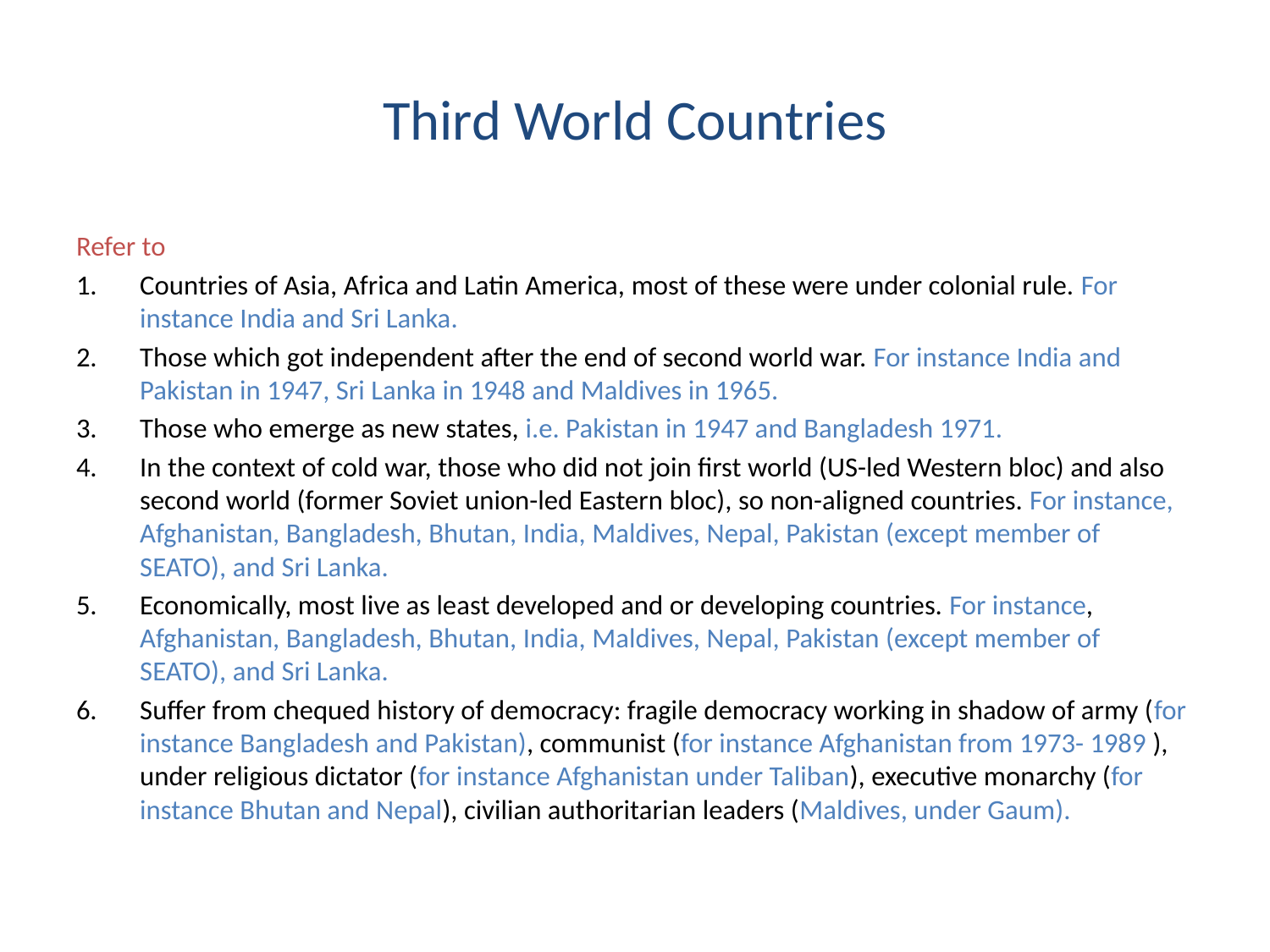

# Third World Countries
Refer to
Countries of Asia, Africa and Latin America, most of these were under colonial rule. For instance India and Sri Lanka.
Those which got independent after the end of second world war. For instance India and Pakistan in 1947, Sri Lanka in 1948 and Maldives in 1965.
Those who emerge as new states, i.e. Pakistan in 1947 and Bangladesh 1971.
In the context of cold war, those who did not join first world (US-led Western bloc) and also second world (former Soviet union-led Eastern bloc), so non-aligned countries. For instance, Afghanistan, Bangladesh, Bhutan, India, Maldives, Nepal, Pakistan (except member of SEATO), and Sri Lanka.
Economically, most live as least developed and or developing countries. For instance, Afghanistan, Bangladesh, Bhutan, India, Maldives, Nepal, Pakistan (except member of SEATO), and Sri Lanka.
Suffer from chequed history of democracy: fragile democracy working in shadow of army (for instance Bangladesh and Pakistan), communist (for instance Afghanistan from 1973- 1989 ), under religious dictator (for instance Afghanistan under Taliban), executive monarchy (for instance Bhutan and Nepal), civilian authoritarian leaders (Maldives, under Gaum).